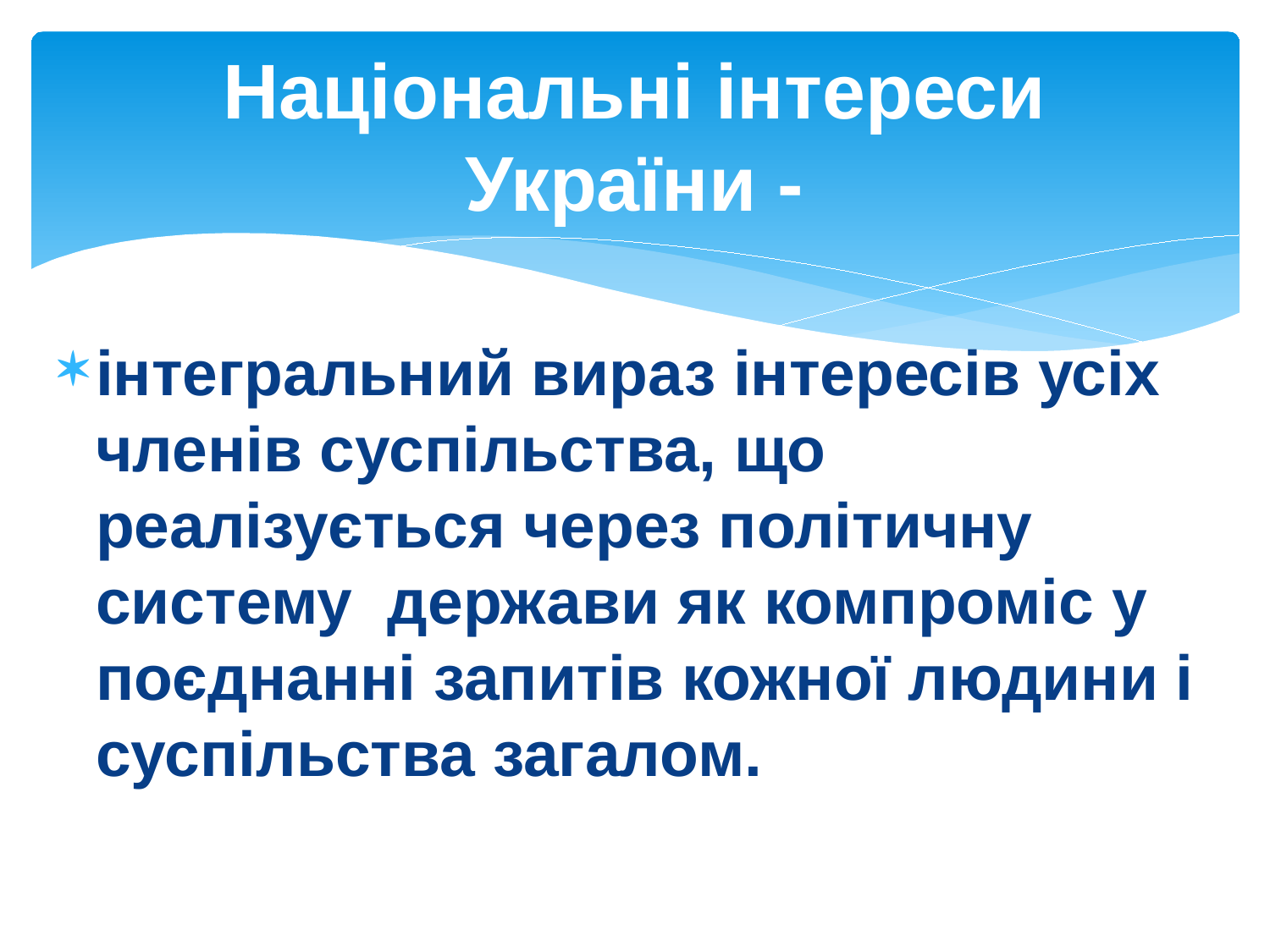

# Національні інтереси України -
інтегральний вираз інтересів усіх членів суспільства, що реалізується через політичну систему  держави як компроміс у поєднанні запитів кожної людини і суспільства загалом.